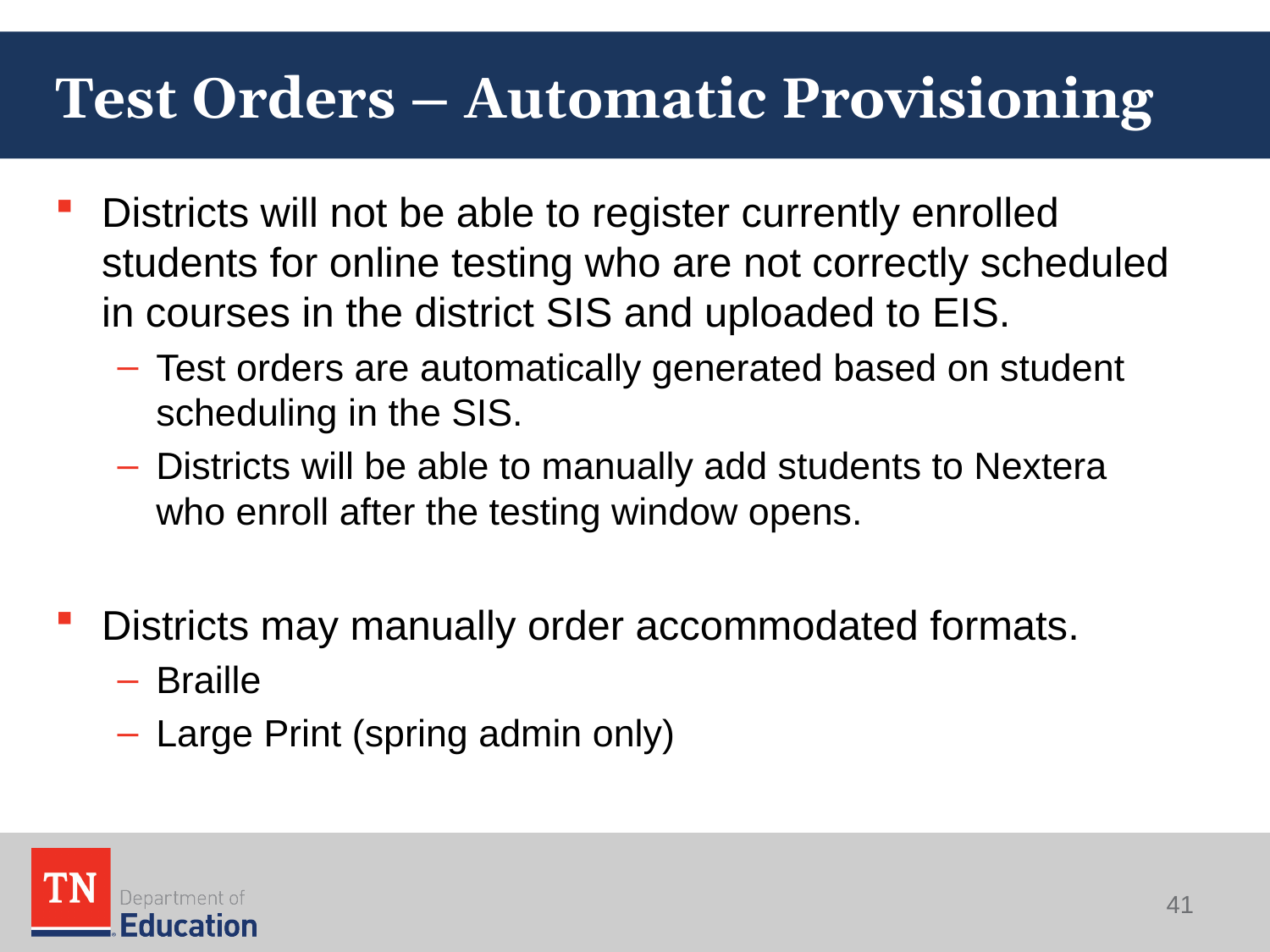

# Test Orders – Automatic Provisioning
Districts will not be able to register currently enrolled students for online testing who are not correctly scheduled in courses in the district SIS and uploaded to EIS.
Test orders are automatically generated based on student scheduling in the SIS.
Districts will be able to manually add students to Nextera who enroll after the testing window opens.

Districts may manually order accommodated formats.
Braille
Large Print (spring admin only)
41